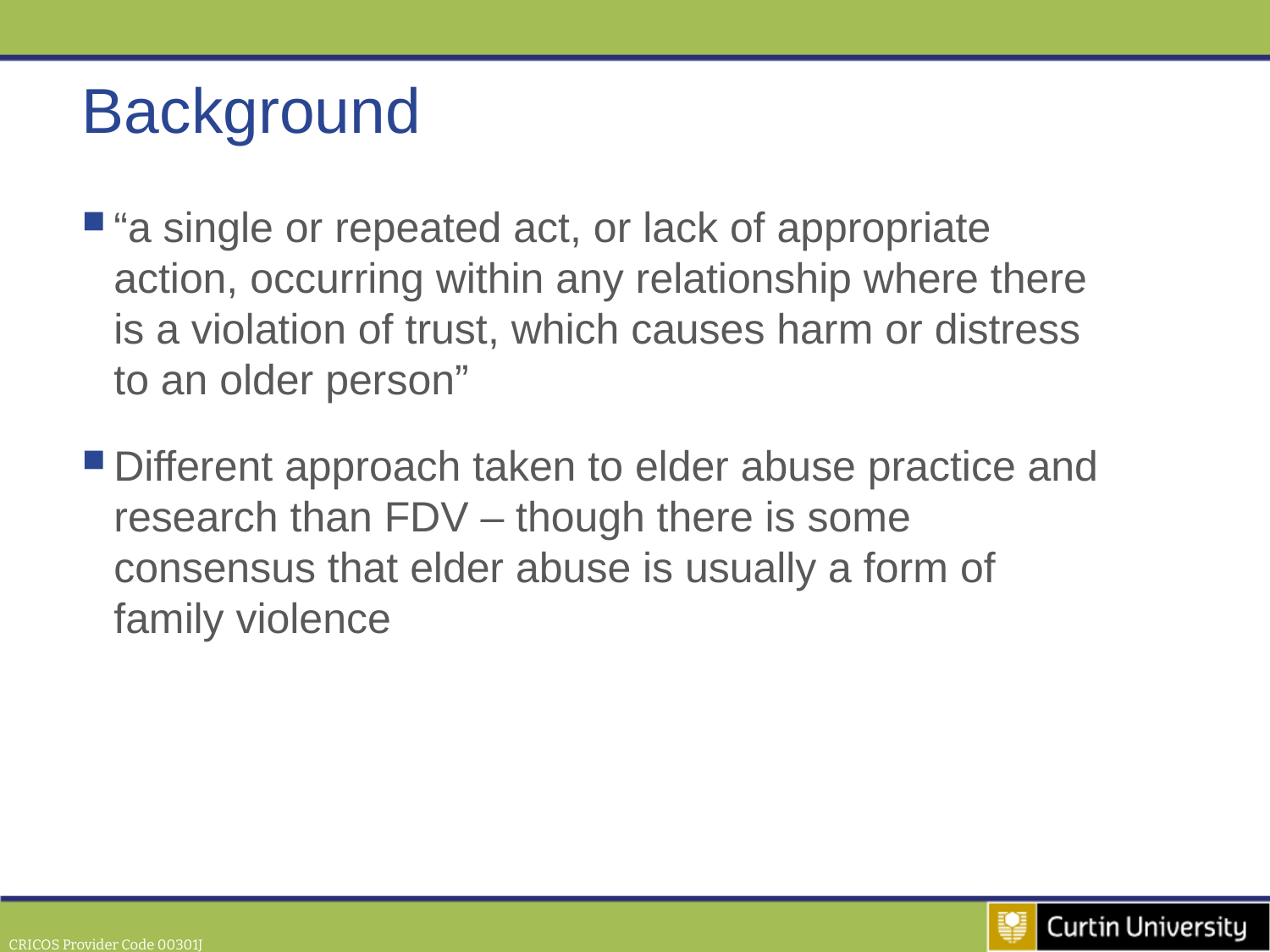

# Background
“a single or repeated act, or lack of appropriate action, occurring within any relationship where there is a violation of trust, which causes harm or distress to an older person”
Different approach taken to elder abuse practice and research than FDV – though there is some consensus that elder abuse is usually a form of family violence